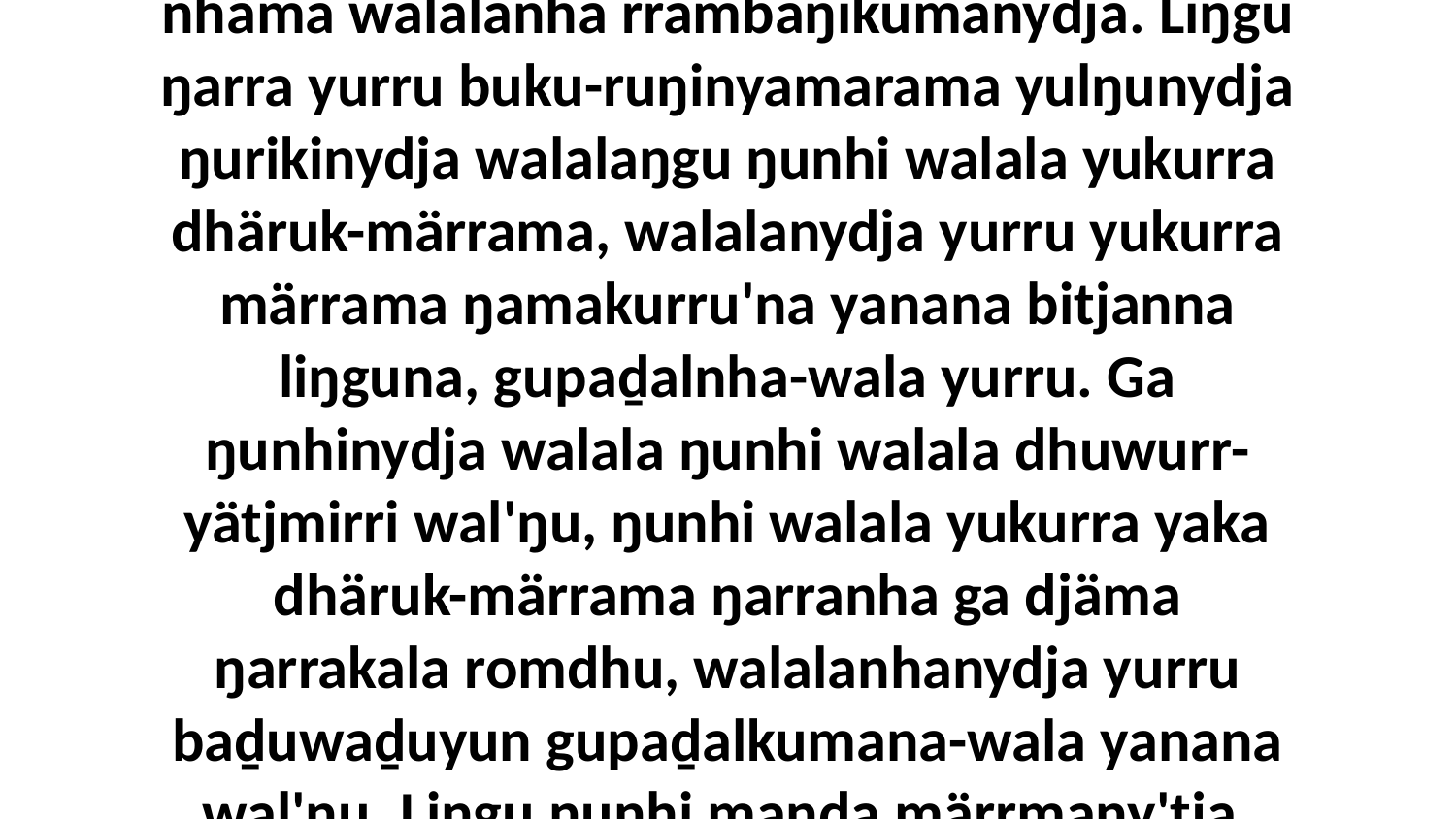

18 “Yo, ŋulinyaramirriyunydjayi nhuma yurru nhäma dharaŋanna, ŋunhi dhuwurr-ŋamakurruny'tja ga dhuwurr-yätjmirrinydja barrkuwatj yana walala yulŋunydja ŋarrakalaynydja maŋutjiŋura; yaka ŋarra ŋuli nhäma walalanha rrambaŋikumanydja. Liŋgu ŋarra yurru buku-ruŋinyamarama yulŋunydja ŋurikinydja walalaŋgu ŋunhi walala yukurra dhäruk-märrama, walalanydja yurru yukurra märrama ŋamakurru'na yanana bitjanna liŋguna, gupaḏalnha-wala yurru. Ga ŋunhinydja walala ŋunhi walala dhuwurr-yätjmirri wal'ŋu, ŋunhi walala yukurra yaka dhäruk-märrama ŋarranha ga djäma ŋarrakala romdhu, walalanhanydja yurru baḏuwaḏuyun gupaḏalkumana-wala yanana wal'ŋu. Liŋgu ŋunhi maṉḏa märrmany'tja, ŋamakurru' ga yätj barrkuwatj yana, yaka maṉḏa yurru märrama rrambaŋikumanydja ŋarrakuŋu ŋulinyaramirriyunydja dhä-yawaiŋyunaramirriyunydja waluyu.” Ga bitjarra ŋayi Garray waŋananydja.